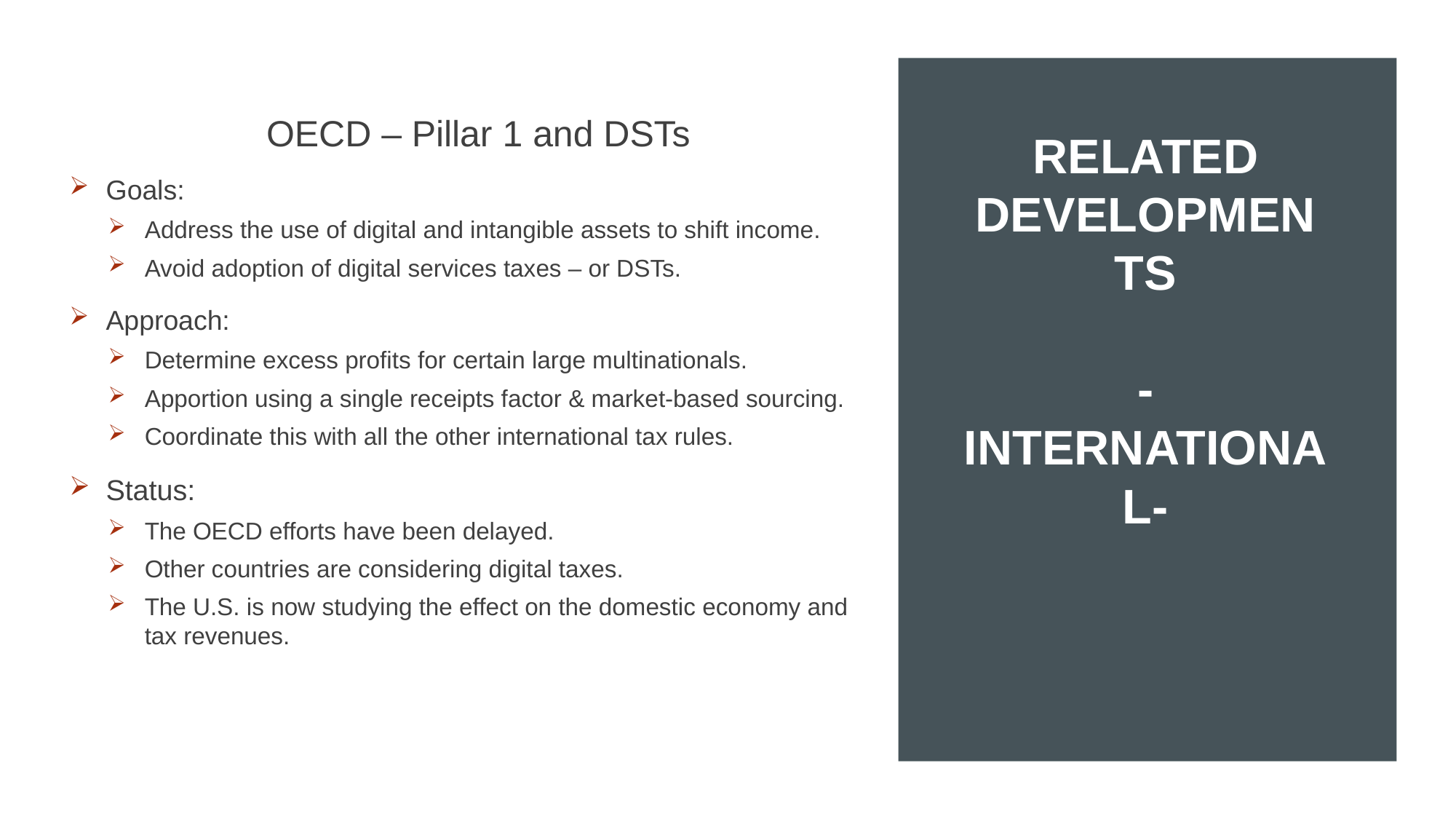

OECD – Pillar 1 and DSTs
Goals:
Address the use of digital and intangible assets to shift income.
Avoid adoption of digital services taxes – or DSTs.
Approach:
Determine excess profits for certain large multinationals.
Apportion using a single receipts factor & market-based sourcing.
Coordinate this with all the other international tax rules.
Status:
The OECD efforts have been delayed.
Other countries are considering digital taxes.
The U.S. is now studying the effect on the domestic economy and tax revenues.

# Related Developments -International-